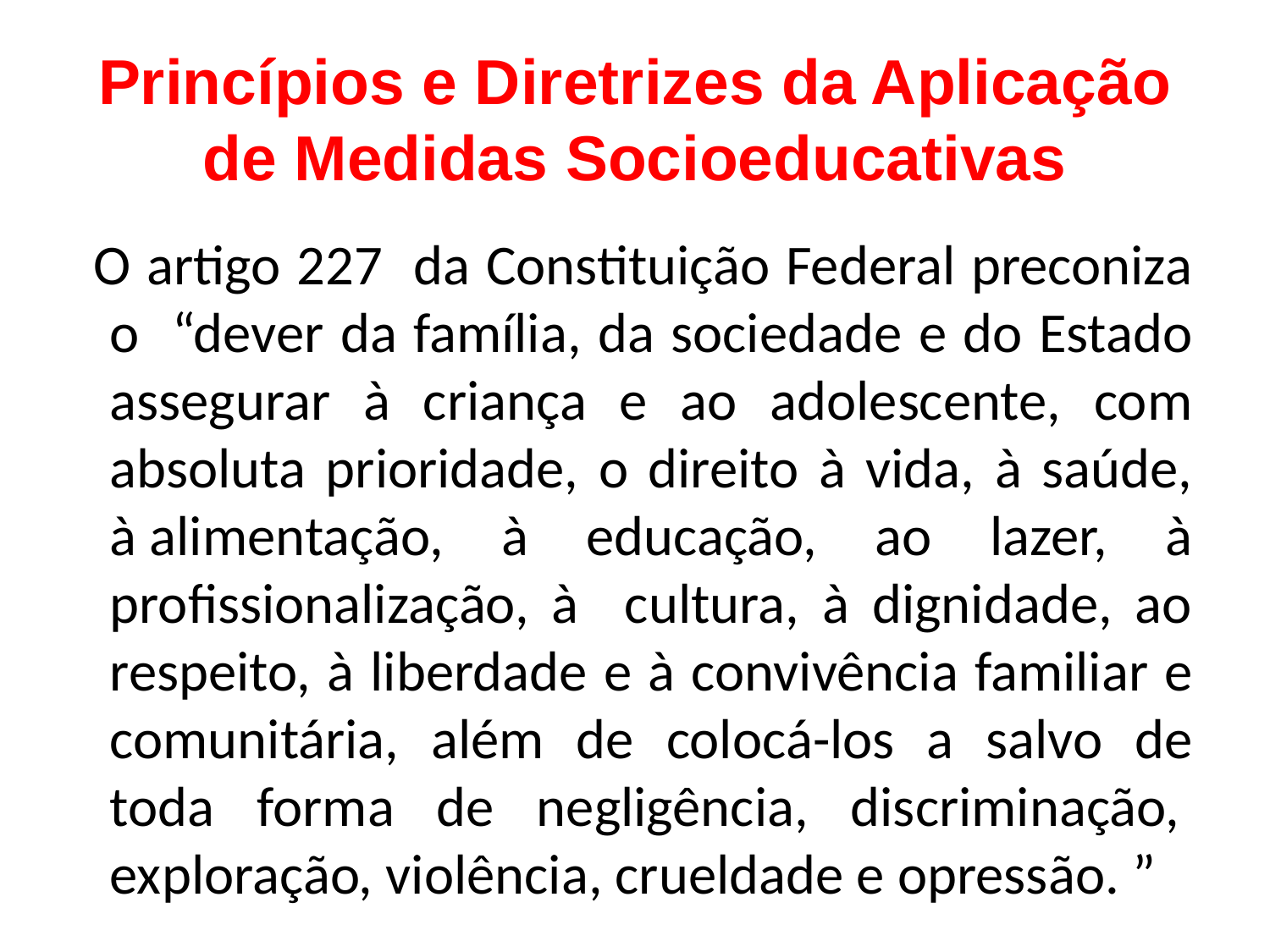

# Princípios e Diretrizes da Aplicação de Medidas Socioeducativas
  O artigo 227  da Constituição Federal preconiza o  “dever da família, da sociedade e do Estado assegurar à criança e ao adolescente, com absoluta prioridade, o direito à vida, à saúde, à alimentação, à educação, ao lazer, à profissionalização, à  cultura, à dignidade, ao respeito, à liberdade e à convivência familiar e comunitária, além de colocá-los a salvo de toda forma de negligência, discriminação, 
exploração, violência, crueldade e opressão. ”